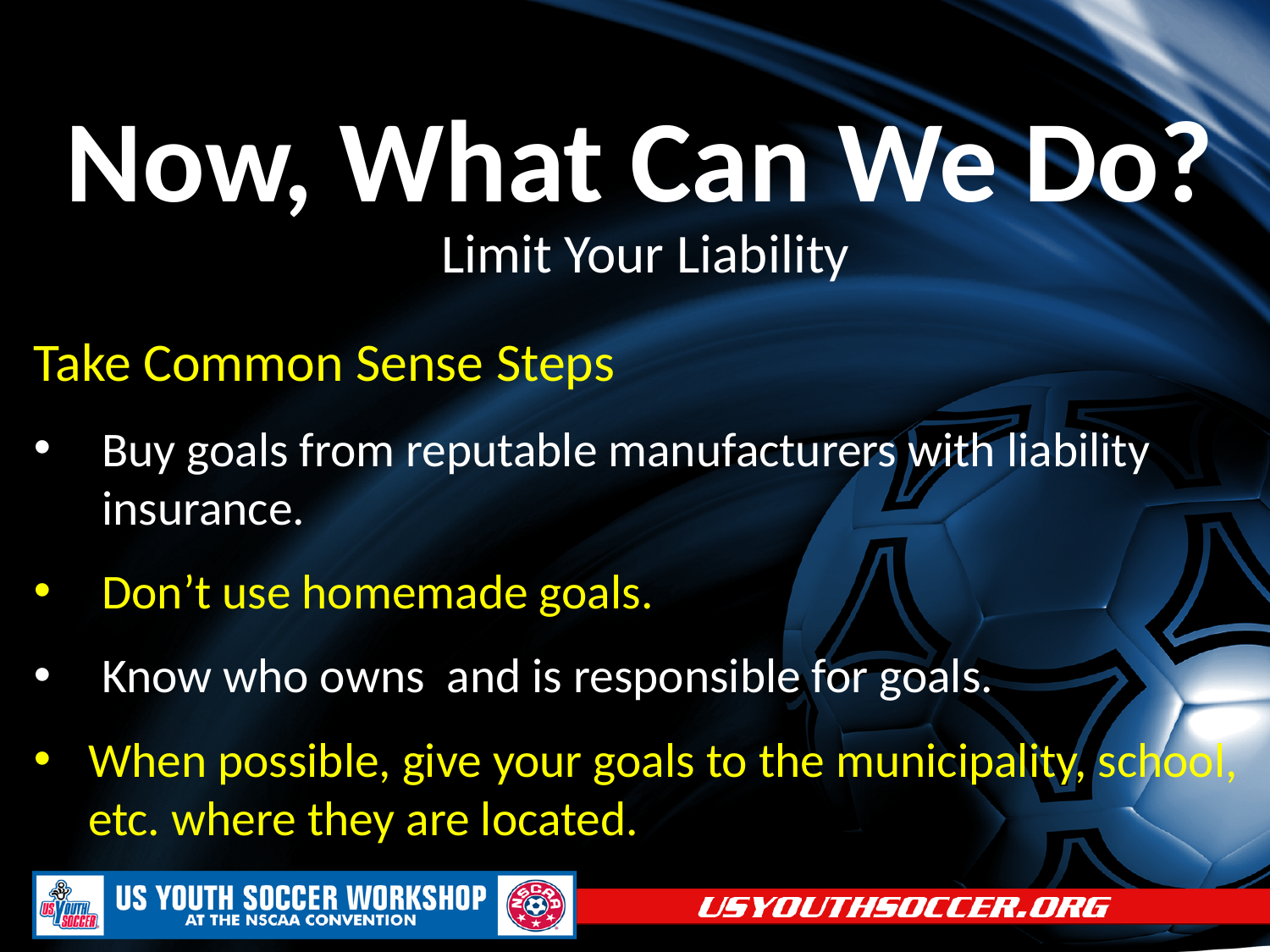

# Now, What Can We Do?
Limit Your Liability

Take Common Sense Steps

Buy goals from reputable manufacturers with liability insurance.

Don’t use homemade goals.

Know who owns  and is responsible for goals.

When possible, give your goals to the municipality, school, etc. where they are located.